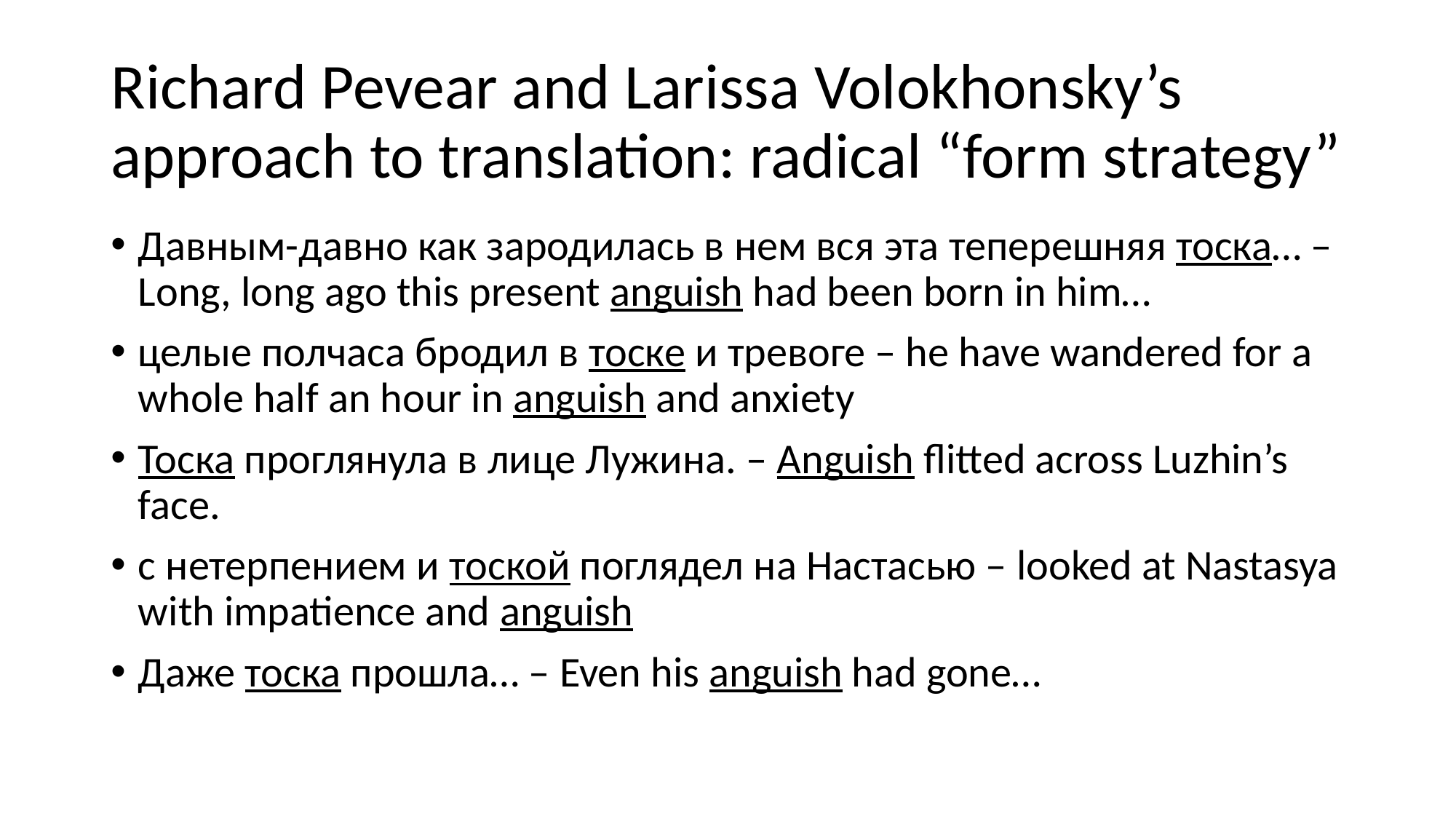

# Richard Pevear and Larissa Volokhonsky’s approach to translation: radical “form strategy”
Давным-давно как зародилась в нем вся эта теперешняя тоска… – Long, long ago this present anguish had been born in him…
целые полчаса бродил в тоске и тревоге – he have wandered for a whole half an hour in anguish and anxiety
Тоска проглянула в лице Лужина. – Anguish flitted across Luzhin’s face.
с нетерпением и тоской поглядел на Настасью – looked at Nastasya with impatience and anguish
Даже тоска прошла… – Even his anguish had gone…